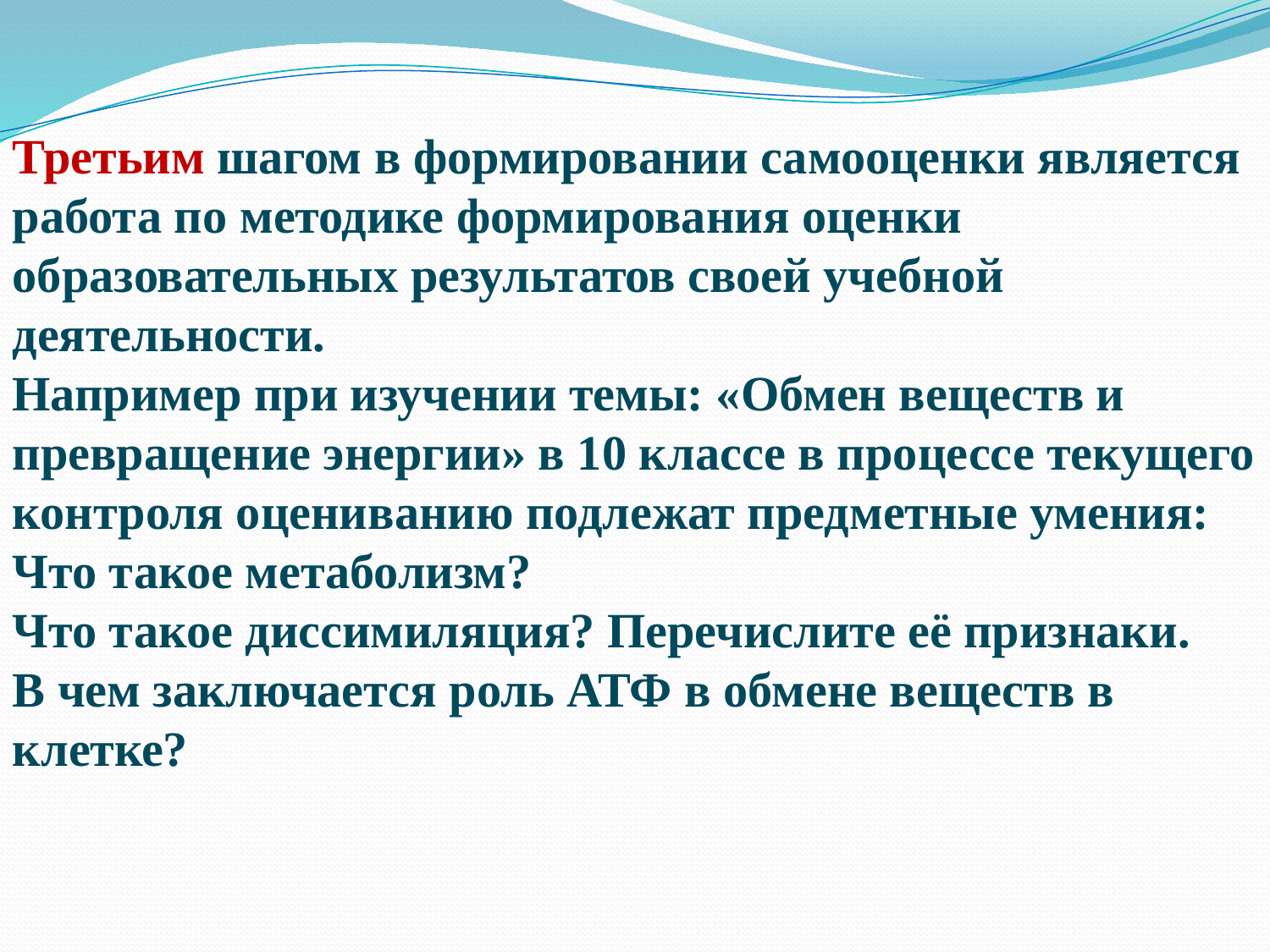

Третьим шагом в формировании самооценки является работа по методике формирования оценки образовательных результатов своей учебной деятельности.
Например при изучении темы: «Обмен веществ и превращение энергии» в 10 классе в процессе текущего контроля оцениванию подлежат предметные умения:
Что такое метаболизм?
Что такое диссимиляция? Перечислите её признаки.
В чем заключается роль АТФ в обмене веществ в клетке?